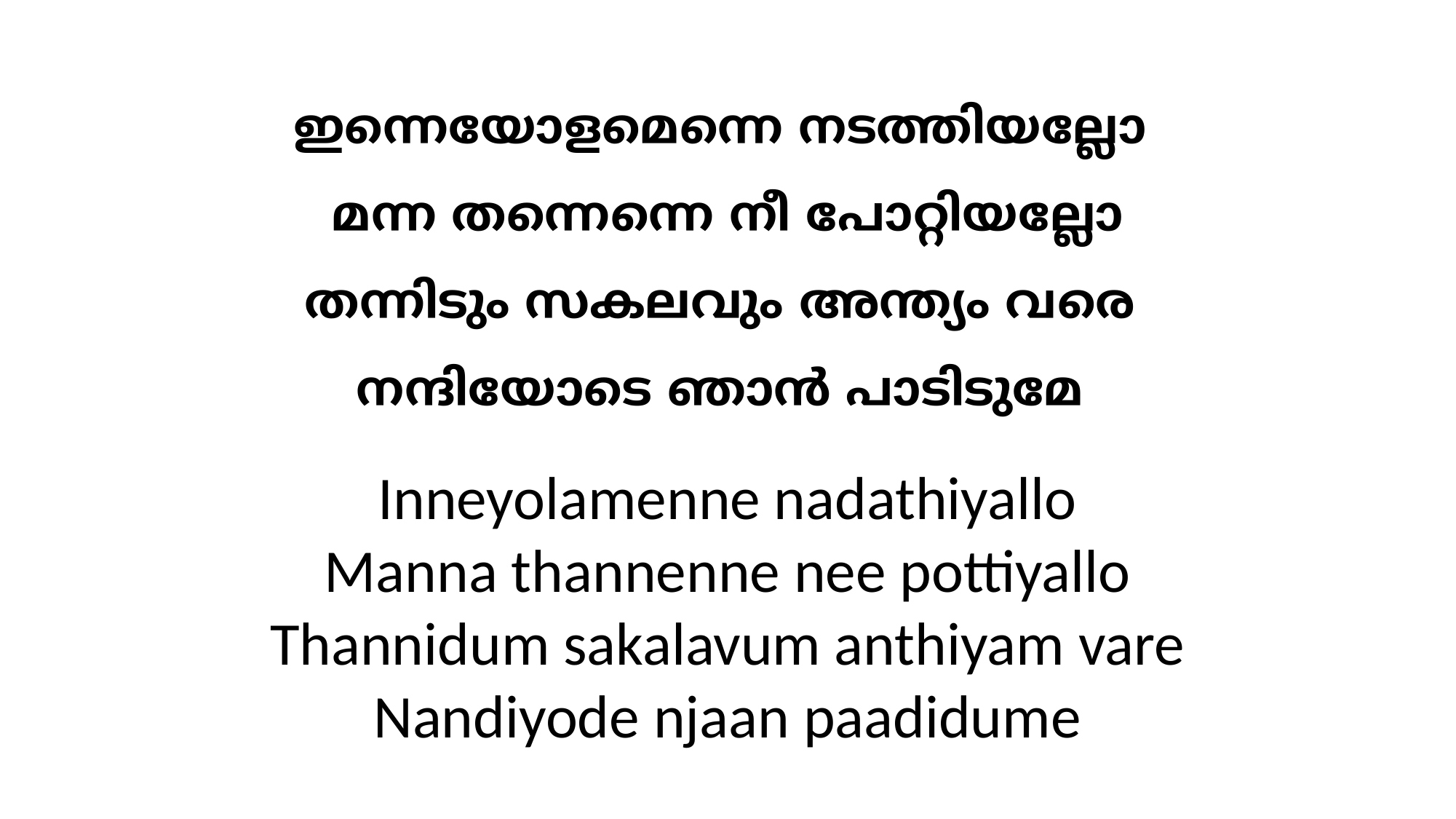

ഇന്നെയോളമെന്നെ നടത്തിയല്ലോ
മന്ന തന്നെന്നെ നീ പോറ്റിയല്ലോ
തന്നിടും സകലവും അന്ത്യം വരെ
നന്ദിയോടെ ഞാന്‍ പാടിടുമേ
Inneyolamenne nadathiyallo
Manna thannenne nee pottiyallo
Thannidum sakalavum anthiyam vare
Nandiyode njaan paadidume